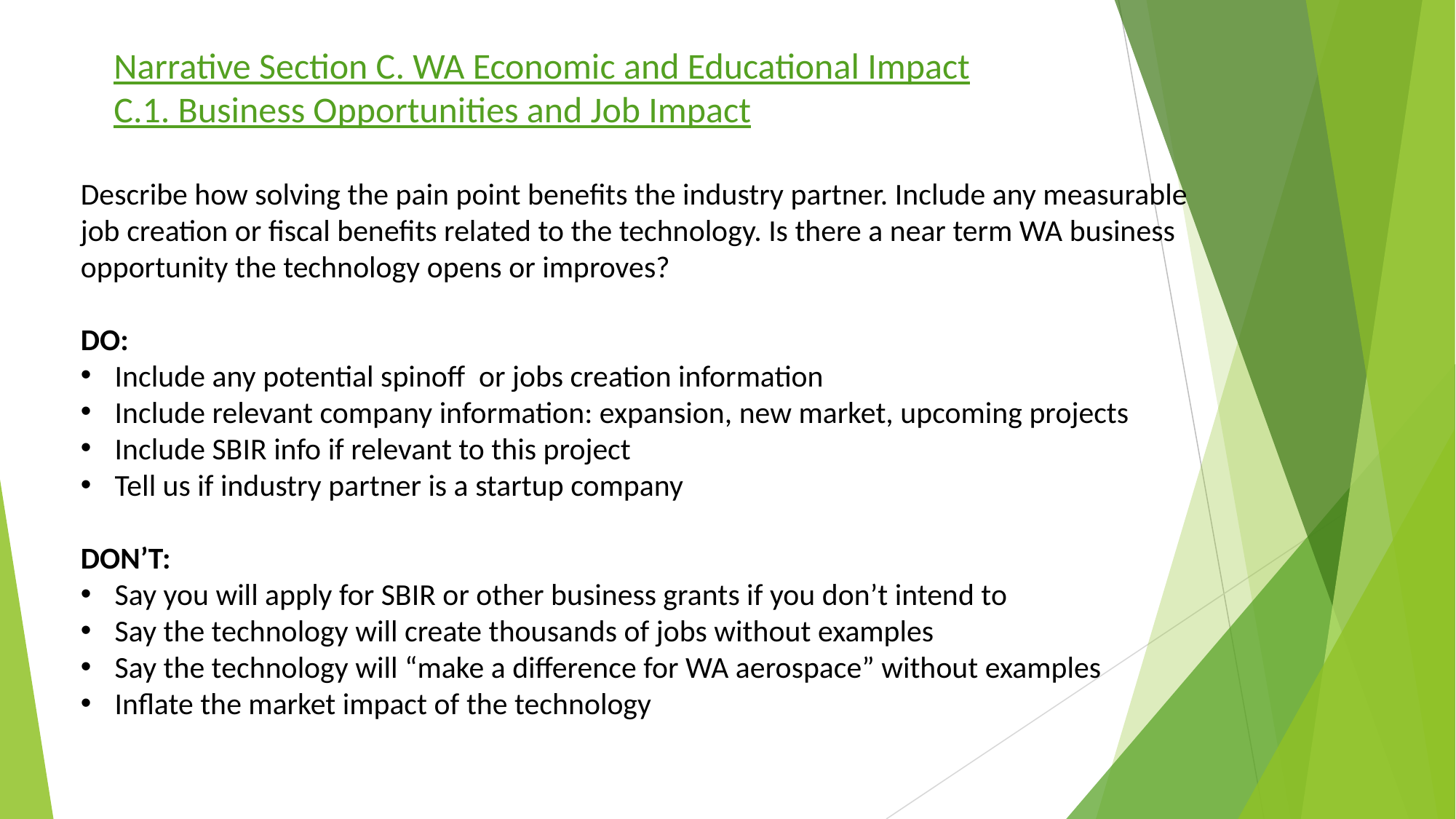

Narrative Section C. WA Economic and Educational Impact
C.1. Business Opportunities and Job Impact
Describe how solving the pain point benefits the industry partner. Include any measurable job creation or fiscal benefits related to the technology. Is there a near term WA business opportunity the technology opens or improves?

DO:
Include any potential spinoff  or jobs creation information
Include relevant company information: expansion, new market, upcoming projects
Include SBIR info if relevant to this project
Tell us if industry partner is a startup company

DON’T:
Say you will apply for SBIR or other business grants if you don’t intend to
Say the technology will create thousands of jobs without examples
Say the technology will “make a difference for WA aerospace” without examples
Inflate the market impact of the technology